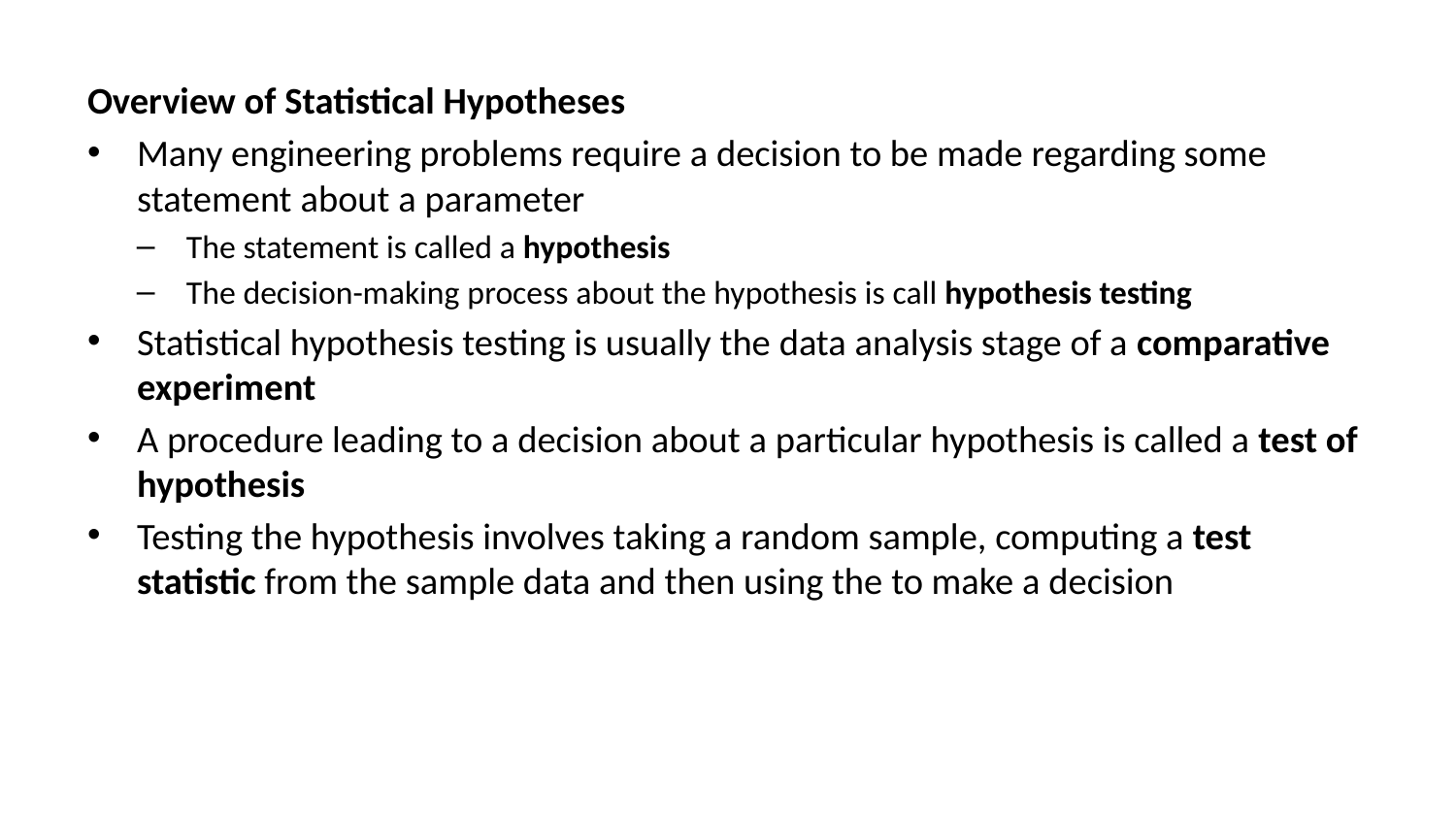

Overview of Statistical Hypotheses
Many engineering problems require a decision to be made regarding some statement about a parameter
The statement is called a hypothesis
The decision-making process about the hypothesis is call hypothesis testing
Statistical hypothesis testing is usually the data analysis stage of a comparative experiment
A procedure leading to a decision about a particular hypothesis is called a test of hypothesis
Testing the hypothesis involves taking a random sample, computing a test statistic from the sample data and then using the to make a decision